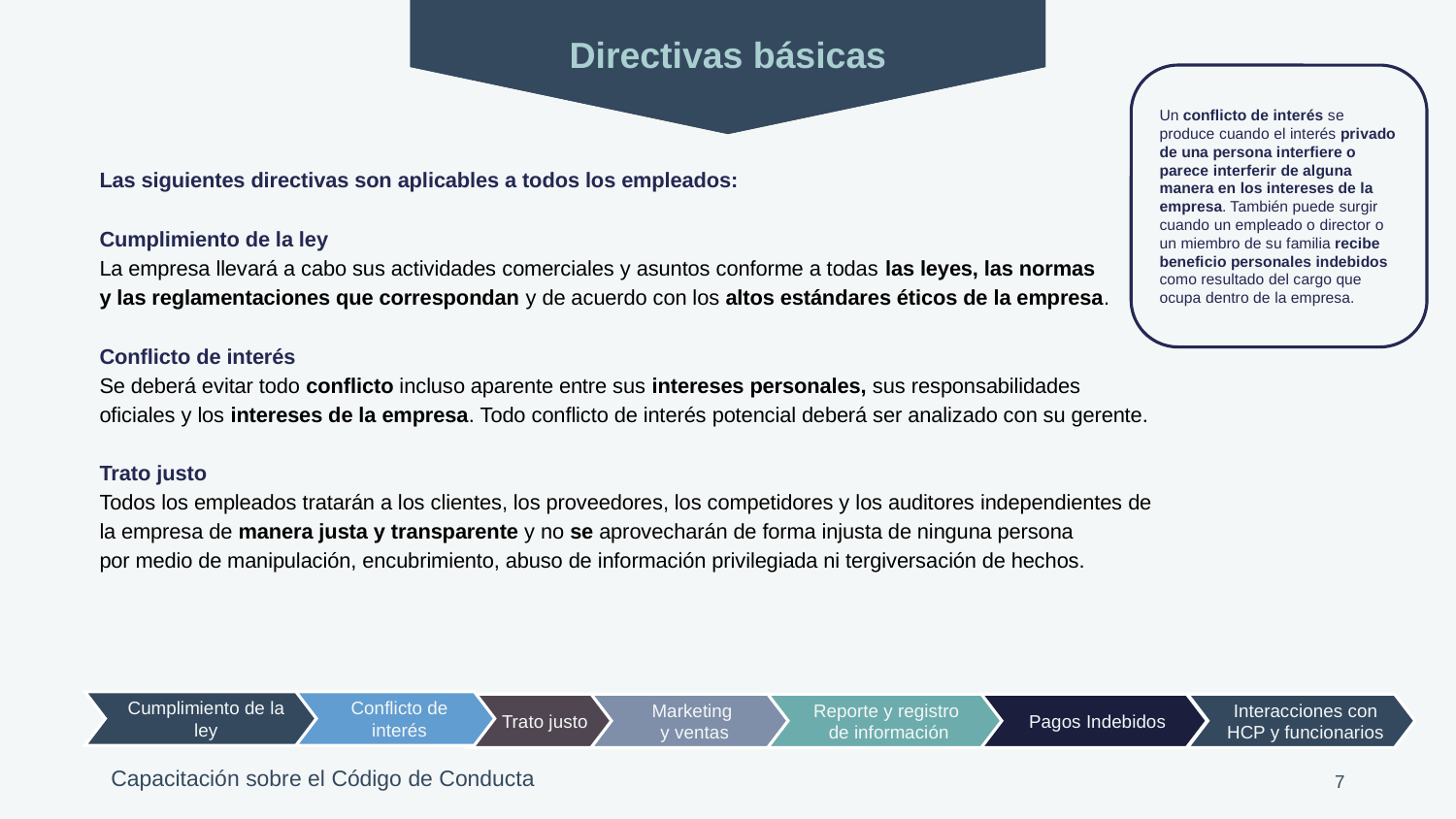

Directivas básicas
Un conflicto de interés se produce cuando el interés privado de una persona interfiere o parece interferir de alguna manera en los intereses de la empresa. También puede surgir cuando un empleado o director o un miembro de su familia recibe beneficio personales indebidos como resultado del cargo que ocupa dentro de la empresa.
Las siguientes directivas son aplicables a todos los empleados:

Cumplimiento de la ley
La empresa llevará a cabo sus actividades comerciales y asuntos conforme a todas las leyes, las normas
y las reglamentaciones que correspondan y de acuerdo con los altos estándares éticos de la empresa.

Conflicto de interés
Se deberá evitar todo conflicto incluso aparente entre sus intereses personales, sus responsabilidades oficiales y los intereses de la empresa. Todo conflicto de interés potencial deberá ser analizado con su gerente.

Trato justo
Todos los empleados tratarán a los clientes, los proveedores, los competidores y los auditores independientes de la empresa de manera justa y transparente y no se aprovecharán de forma injusta de ninguna persona
por medio de manipulación, encubrimiento, abuso de información privilegiada ni tergiversación de hechos.
Cumplimiento de la ley
Conflicto de interés
Marketing
y ventas
Reporte y registro
de información
Pagos Indebidos
Interacciones con HCP y funcionarios
Trato justo
7